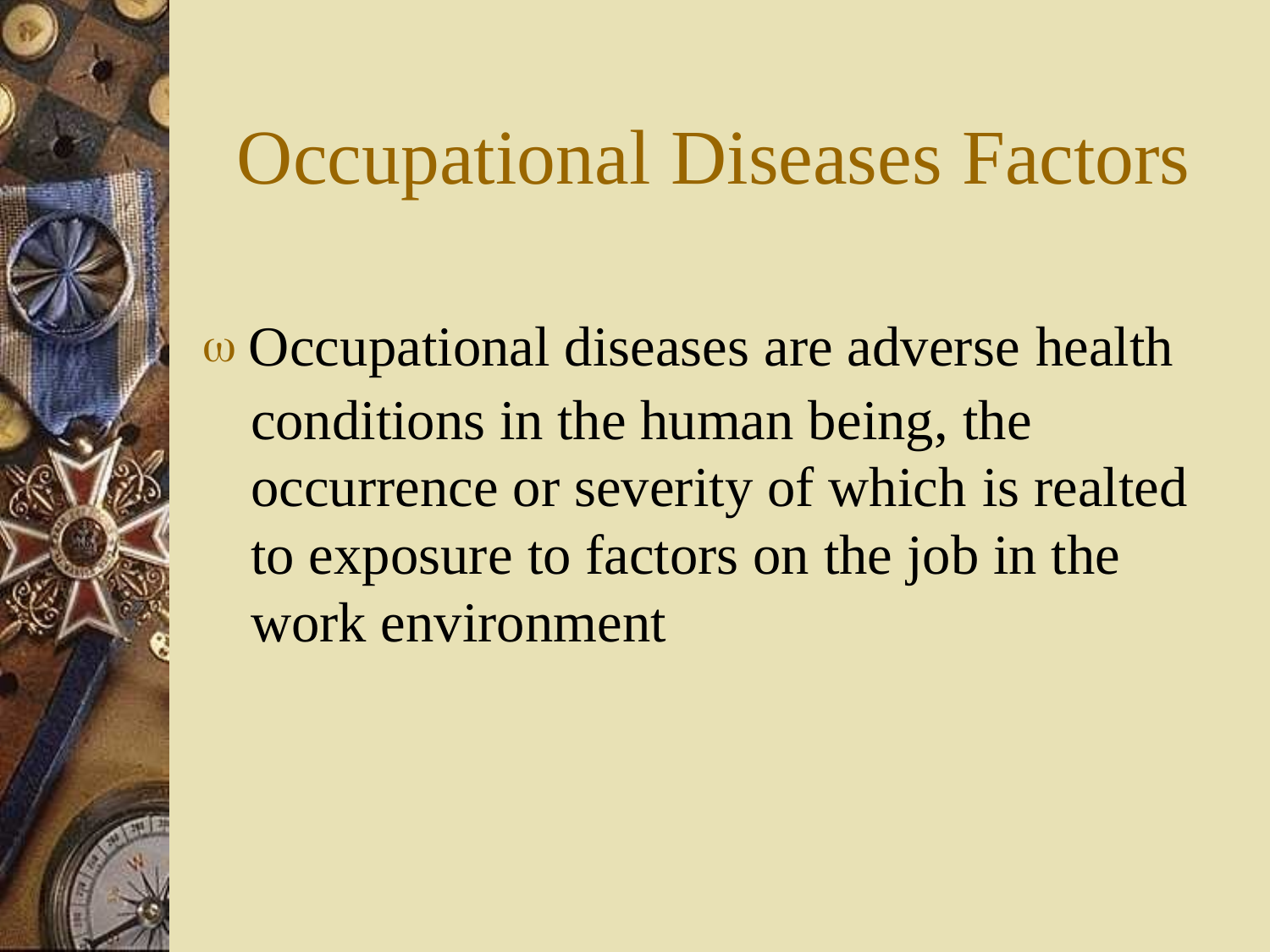

# Occupational Diseases Factors
ω Occupational diseases are adverse health  conditions in the human being, the  occurrence or severity of which is realted  to exposure to factors on the job in the  work environment